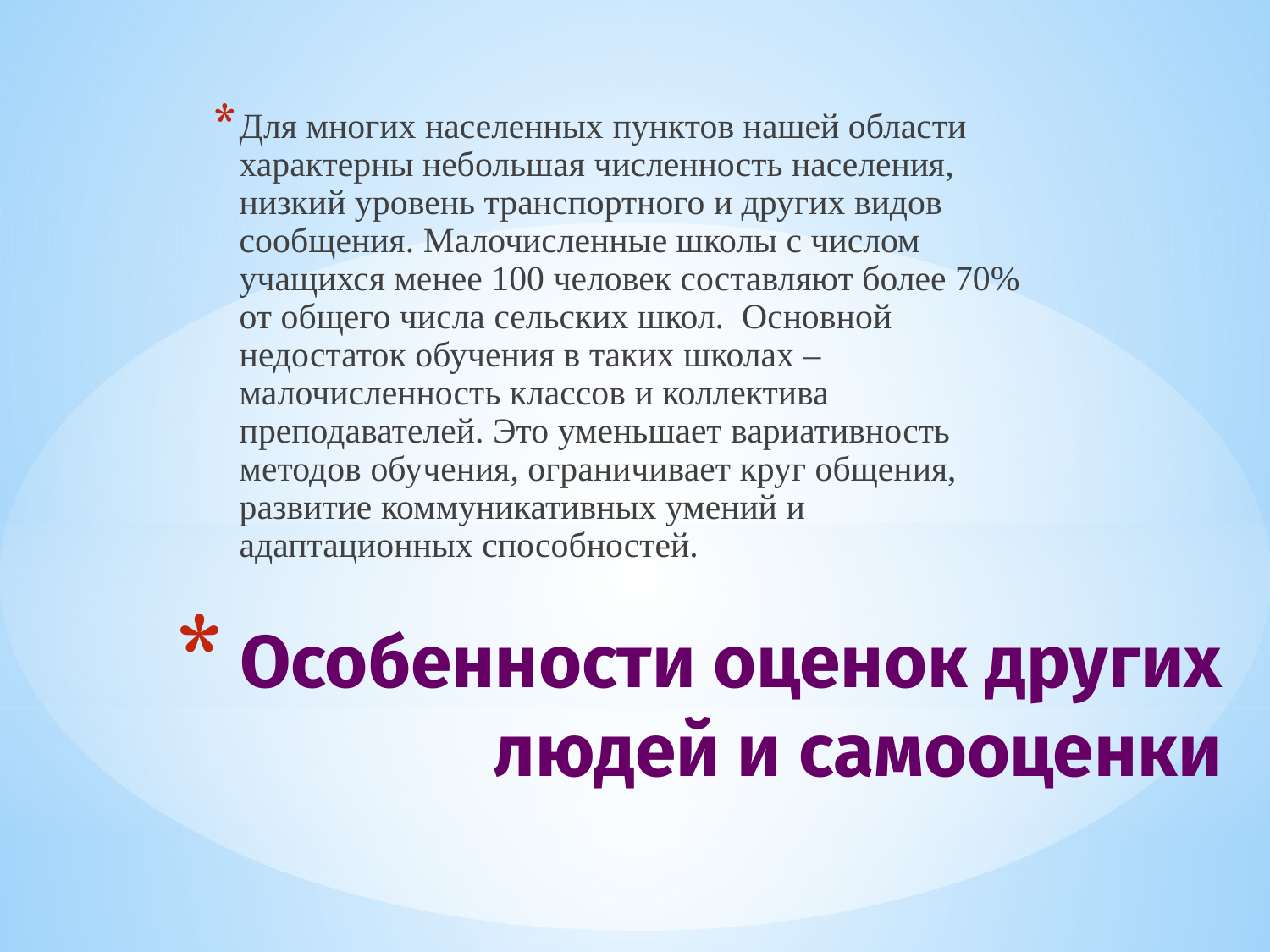

Для многих населенных пунктов нашей области характерны небольшая численность населения, низкий уровень транспортного и других видов сообщения. Малочисленные школы с числом учащихся менее 100 человек составляют более 70% от общего числа сельских школ.  Основной недостаток обучения в таких школах – малочисленность классов и коллектива преподавателей. Это уменьшает вариативность методов обучения, ограничивает круг общения, развитие коммуникативных умений и адаптационных способностей.
# Особенности оценок других людей и самооценки